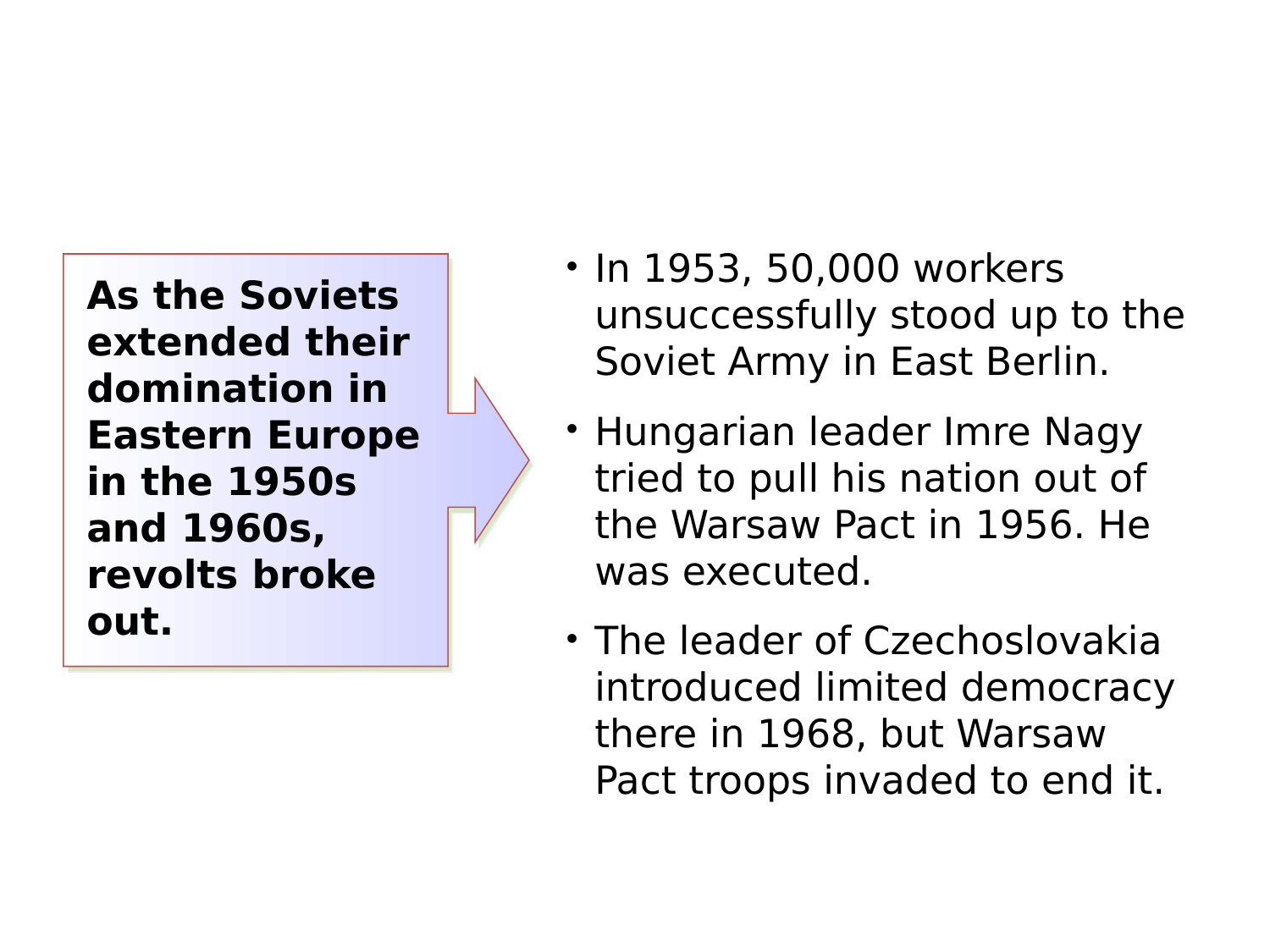

In 1953, 50,000 workers unsuccessfully stood up to the Soviet Army in East Berlin.
Hungarian leader Imre Nagy tried to pull his nation out of the Warsaw Pact in 1956. He was executed.
The leader of Czechoslovakia introduced limited democracy there in 1968, but Warsaw Pact troops invaded to end it.
As the Soviets extended their domination in Eastern Europe in the 1950s and 1960s, revolts broke out.